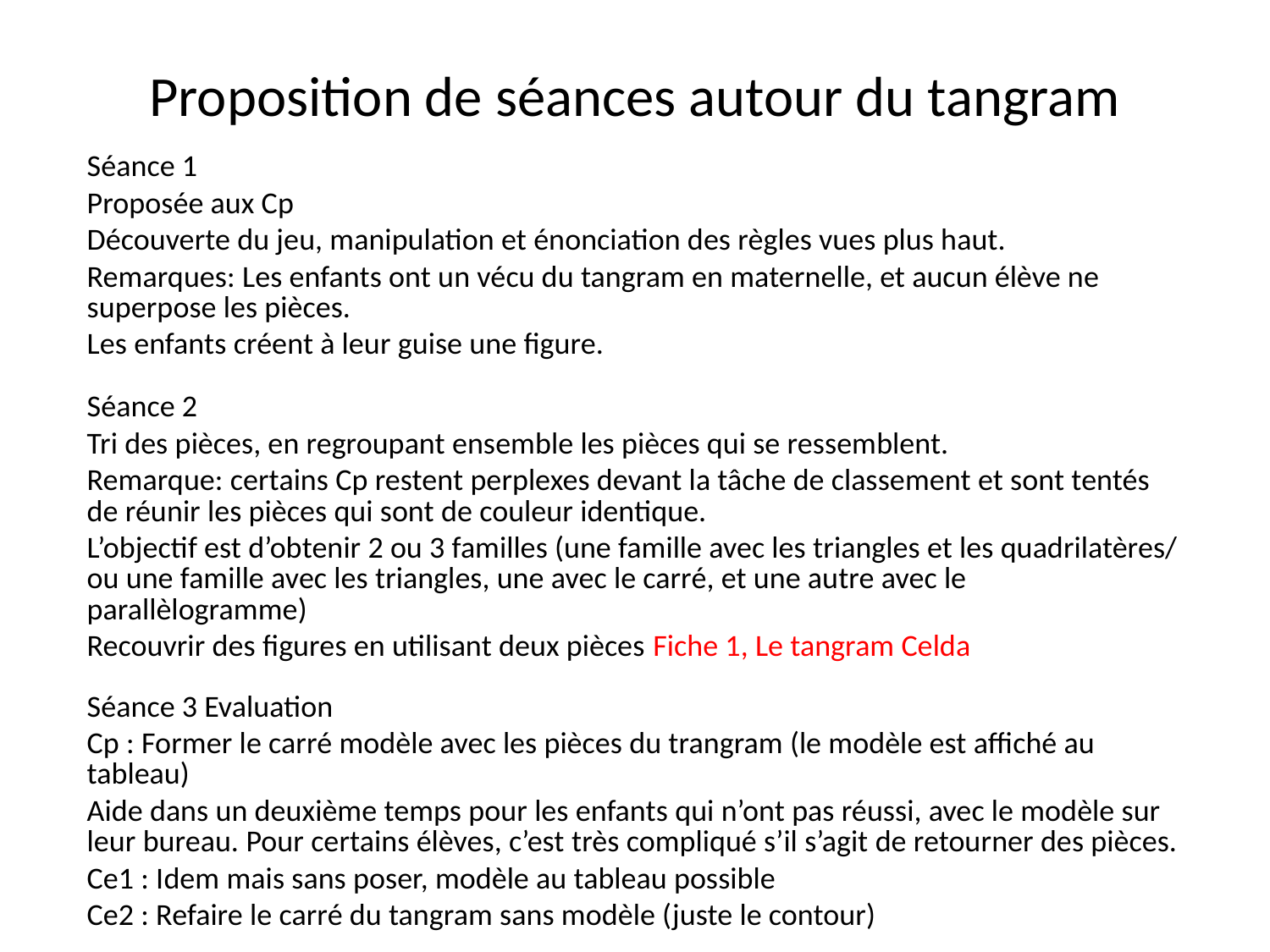

Proposition de séances autour du tangram
Séance 1
Proposée aux Cp
Découverte du jeu, manipulation et énonciation des règles vues plus haut.
Remarques: Les enfants ont un vécu du tangram en maternelle, et aucun élève ne superpose les pièces.
Les enfants créent à leur guise une figure.

Séance 2
Tri des pièces, en regroupant ensemble les pièces qui se ressemblent.
Remarque: certains Cp restent perplexes devant la tâche de classement et sont tentés de réunir les pièces qui sont de couleur identique.
L’objectif est d’obtenir 2 ou 3 familles (une famille avec les triangles et les quadrilatères/ ou une famille avec les triangles, une avec le carré, et une autre avec le parallèlogramme)
Recouvrir des figures en utilisant deux pièces Fiche 1, Le tangram Celda

Séance 3 Evaluation
Cp : Former le carré modèle avec les pièces du trangram (le modèle est affiché au tableau)
Aide dans un deuxième temps pour les enfants qui n’ont pas réussi, avec le modèle sur leur bureau. Pour certains élèves, c’est très compliqué s’il s’agit de retourner des pièces.
Ce1 : Idem mais sans poser, modèle au tableau possible
Ce2 : Refaire le carré du tangram sans modèle (juste le contour)